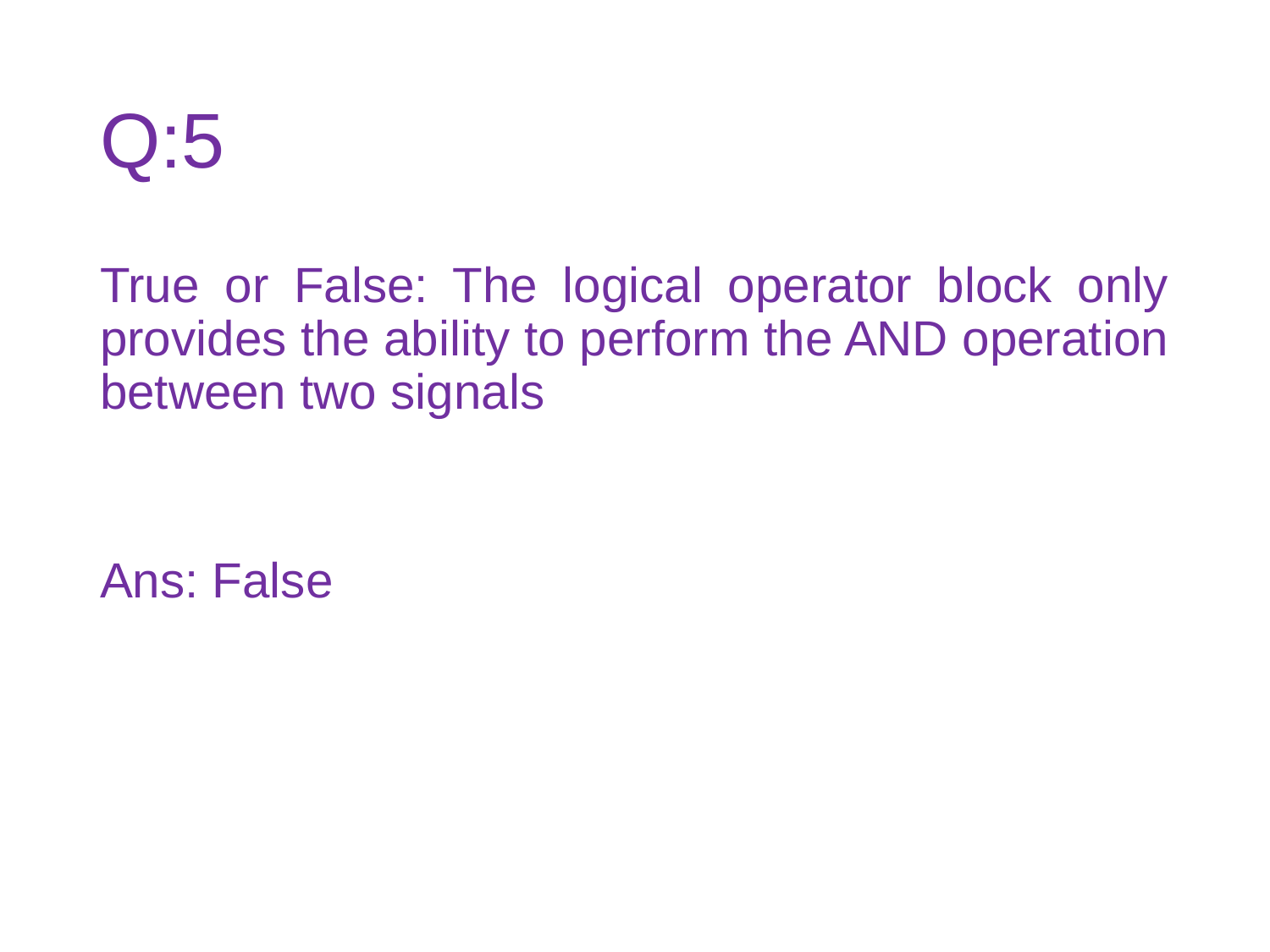

# Q:5
True or False: The logical operator block only provides the ability to perform the AND operation between two signals

Ans: False